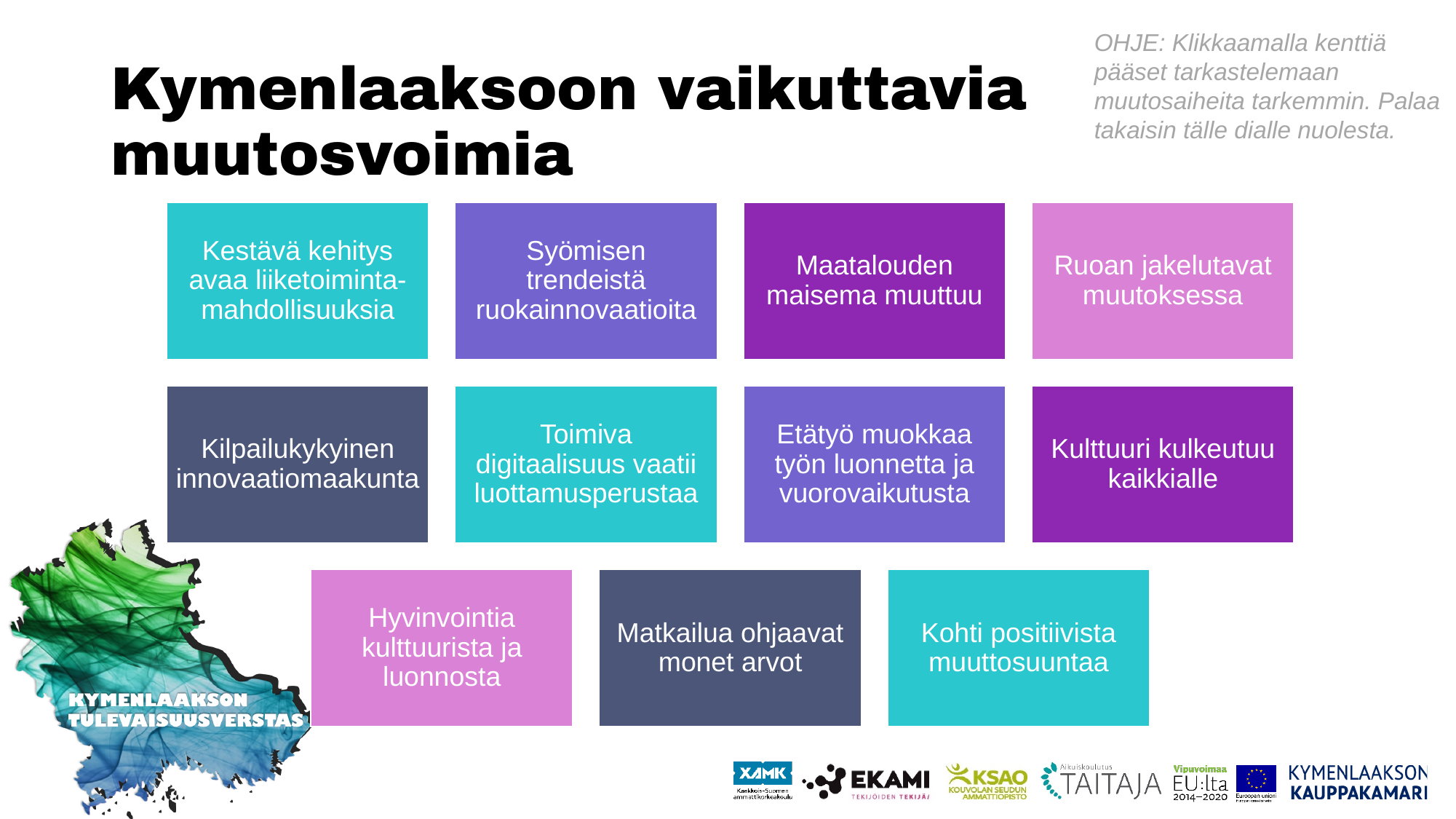

OHJE: Klikkaamalla kenttiä pääset tarkastelemaan muutosaiheita tarkemmin. Palaa takaisin tälle dialle nuolesta.
# Kymenlaaksoon vaikuttavia  muutosvoimia
Kestävä kehitys avaa liiketoiminta-mahdollisuuksia
Syömisen trendeistä ruokainnovaatioita
Maatalouden maisema muuttuu
Ruoan jakelutavat muutoksessa
Kilpailukykyinen innovaatiomaakunta
Toimiva digitaalisuus vaatii luottamusperustaa
Etätyö muokkaa työn luonnetta ja vuorovaikutusta
Kulttuuri kulkeutuu kaikkialle
Hyvinvointia kulttuurista ja luonnosta
Matkailua ohjaavat monet arvot
Kohti positiivista muuttosuuntaa